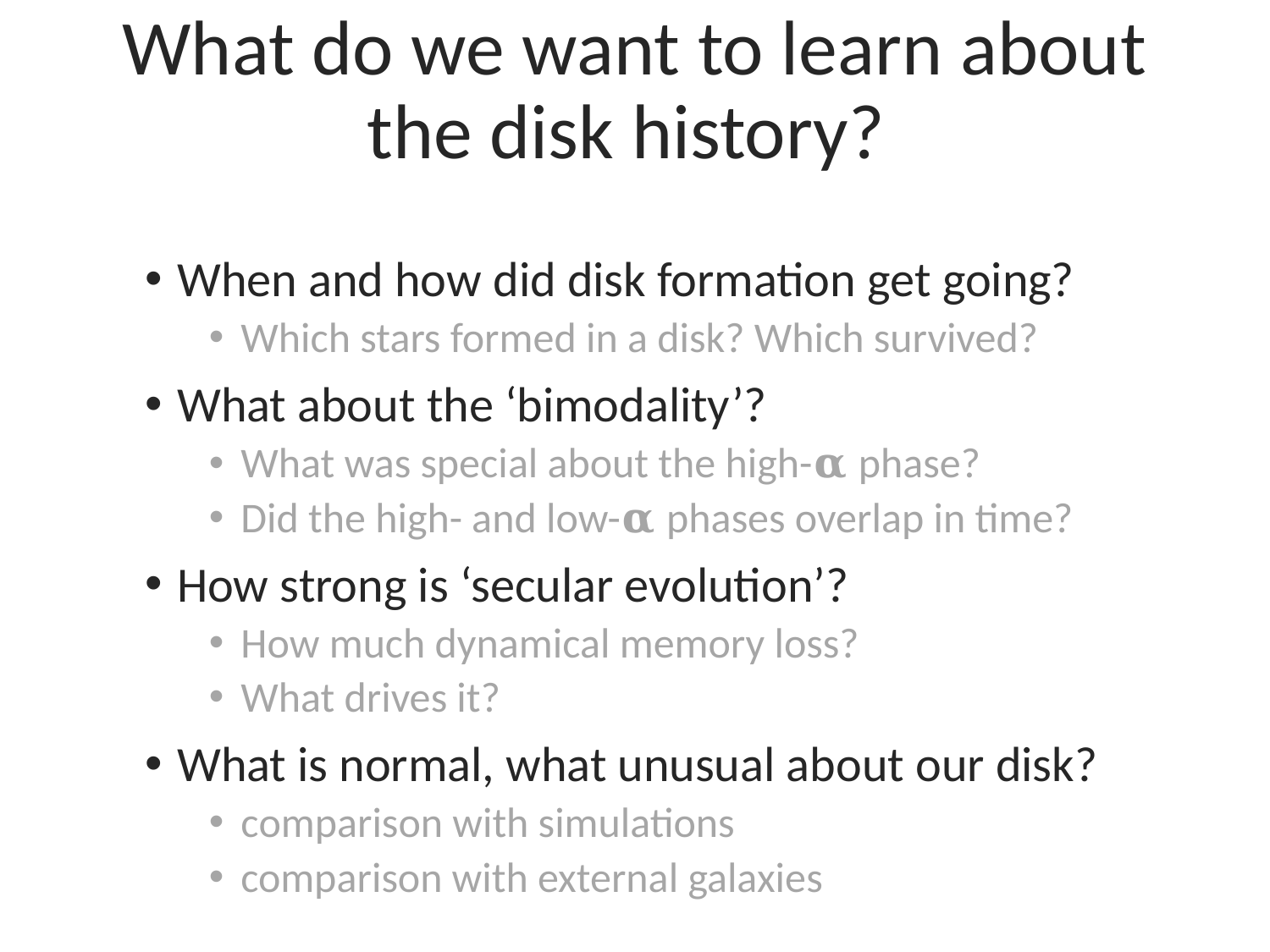

# What do we want to learn about the disk history?
When and how did disk formation get going?
Which stars formed in a disk? Which survived?
What about the ‘bimodality’?
What was special about the high-𝛂 phase?
Did the high- and low-𝛂 phases overlap in time?
How strong is ‘secular evolution’?
How much dynamical memory loss?
What drives it?
What is normal, what unusual about our disk?
comparison with simulations
comparison with external galaxies